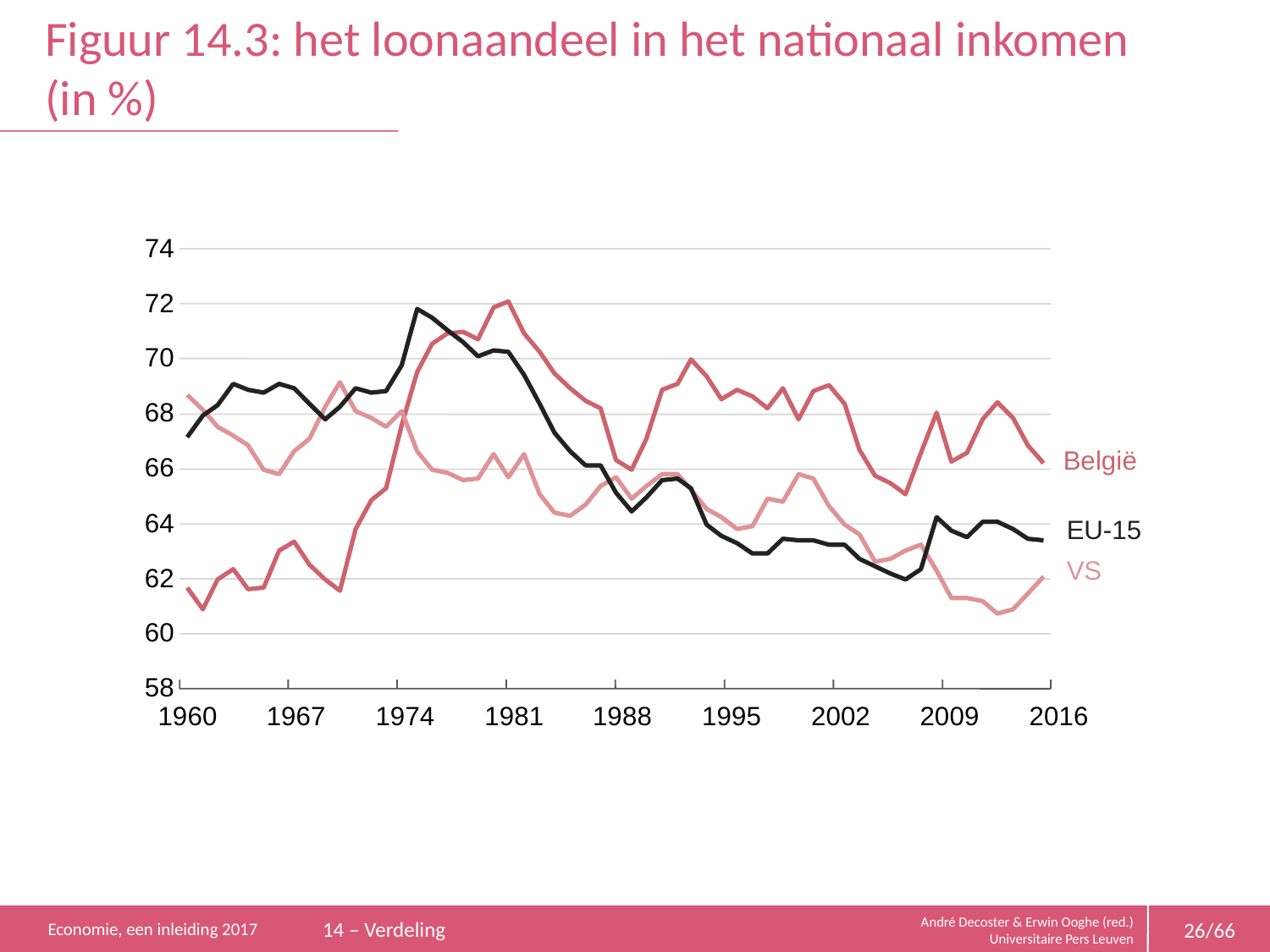

# Figuur 14.3: het loonaandeel in het nationaal inkomen (in %)
74

72

70

68

België
66

64
EU-15

VS
62

60

58

1960
1967
1974
1981
1988
1995
2002
2009
2016